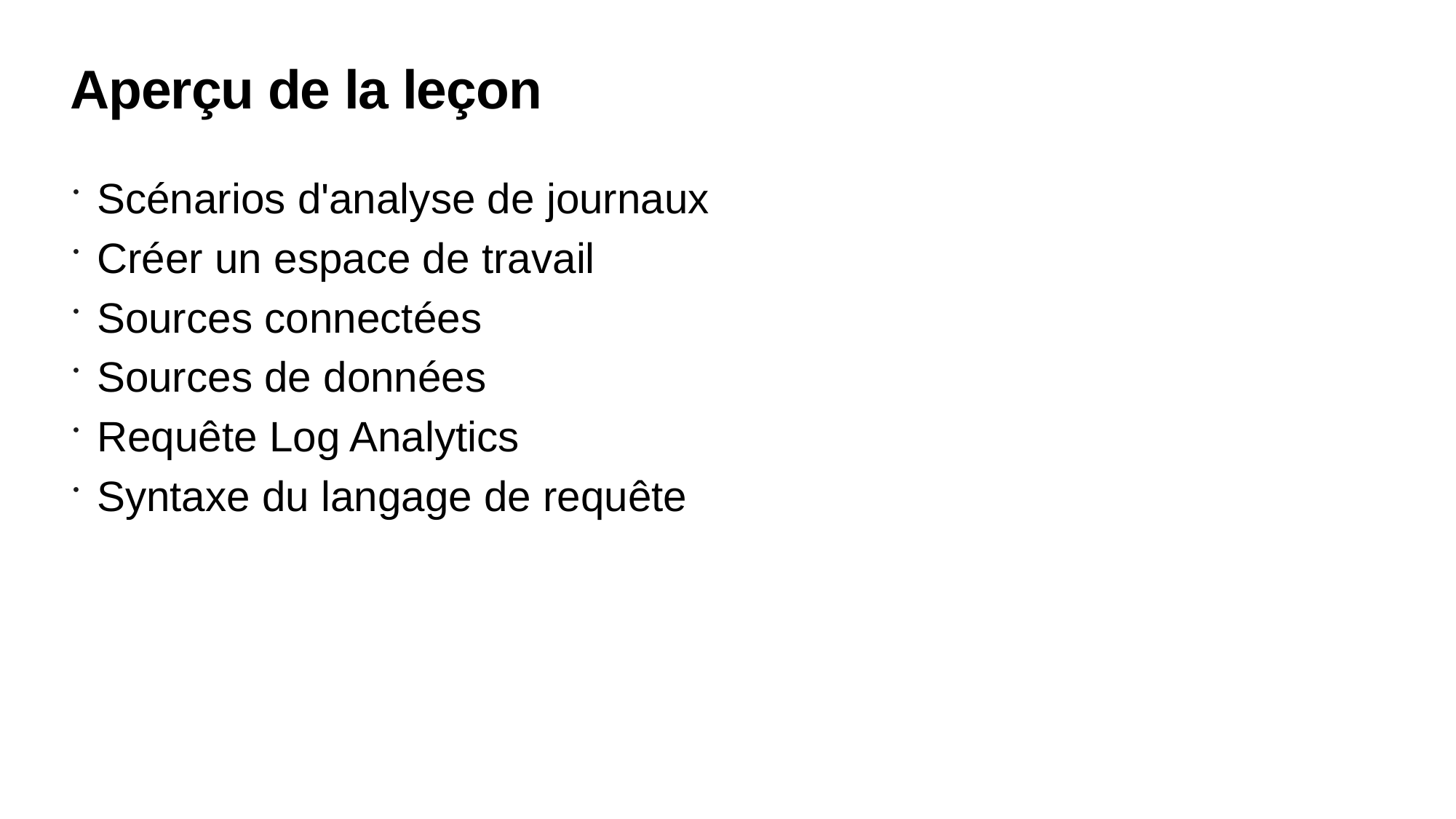

# Aperçu de la leçon
Scénarios d'analyse de journaux
Créer un espace de travail
Sources connectées
Sources de données
Requête Log Analytics
Syntaxe du langage de requête